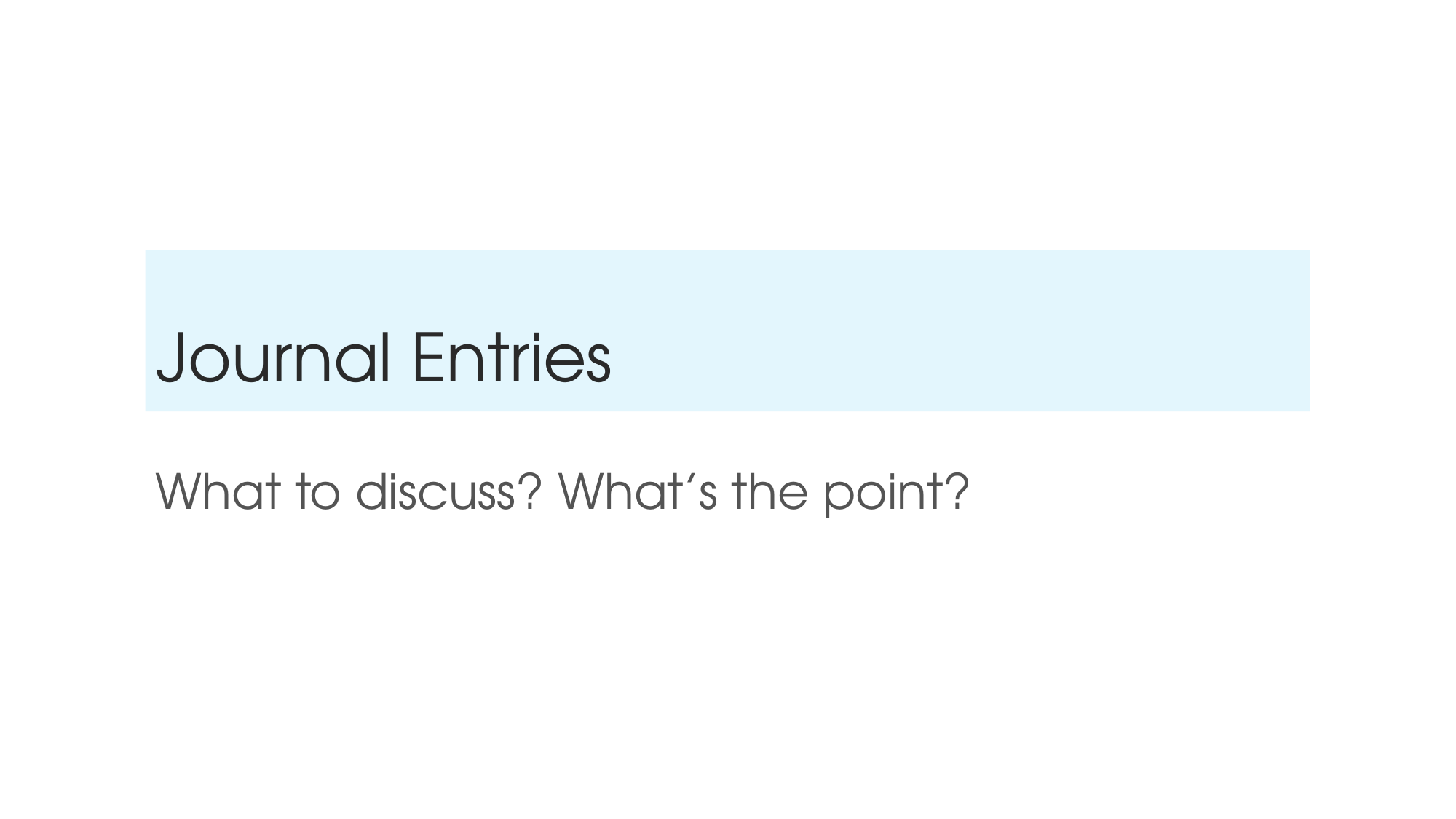

# Journal Entries
What to discuss? What’s the point?